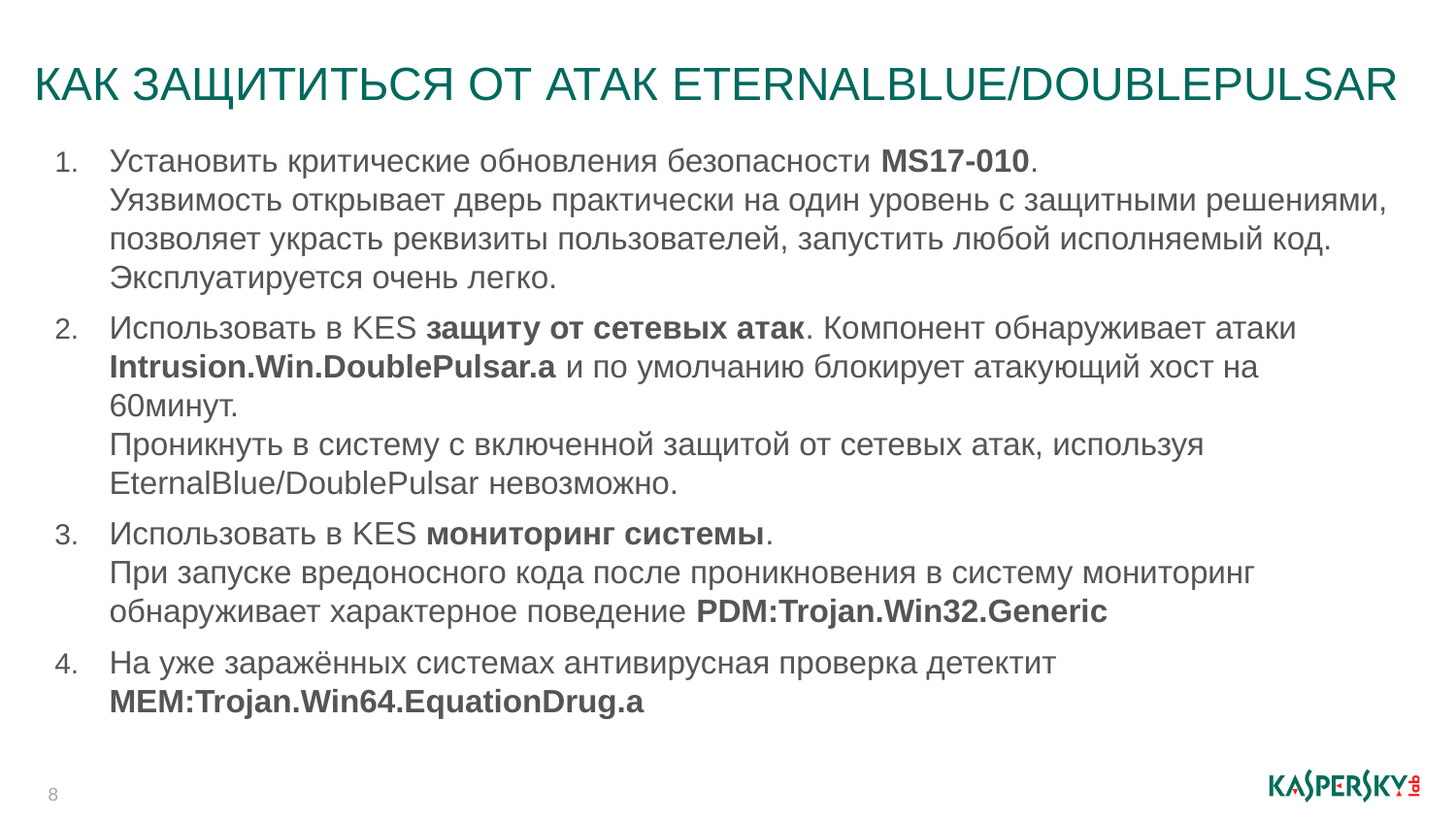

# КАК защититься от атак EternalBlue/DoublePulsar
Установить критические обновления безопасности MS17-010.
Уязвимость открывает дверь практически на один уровень с защитными решениями, позволяет украсть реквизиты пользователей, запустить любой исполняемый код. Эксплуатируется очень легко.
Использовать в KES защиту от сетевых атак. Компонент обнаруживает атаки Intrusion.Win.DoublePulsar.a и по умолчанию блокирует атакующий хост на 60минут.
Проникнуть в систему с включенной защитой от сетевых атак, используя EternalBlue/DoublePulsar невозможно.
Использовать в KES мониторинг системы.
При запуске вредоносного кода после проникновения в систему мониторинг обнаруживает характерное поведение PDM:Trojan.Win32.Generic
На уже заражённых системах антивирусная проверка детектит MEM:Trojan.Win64.EquationDrug.a

8